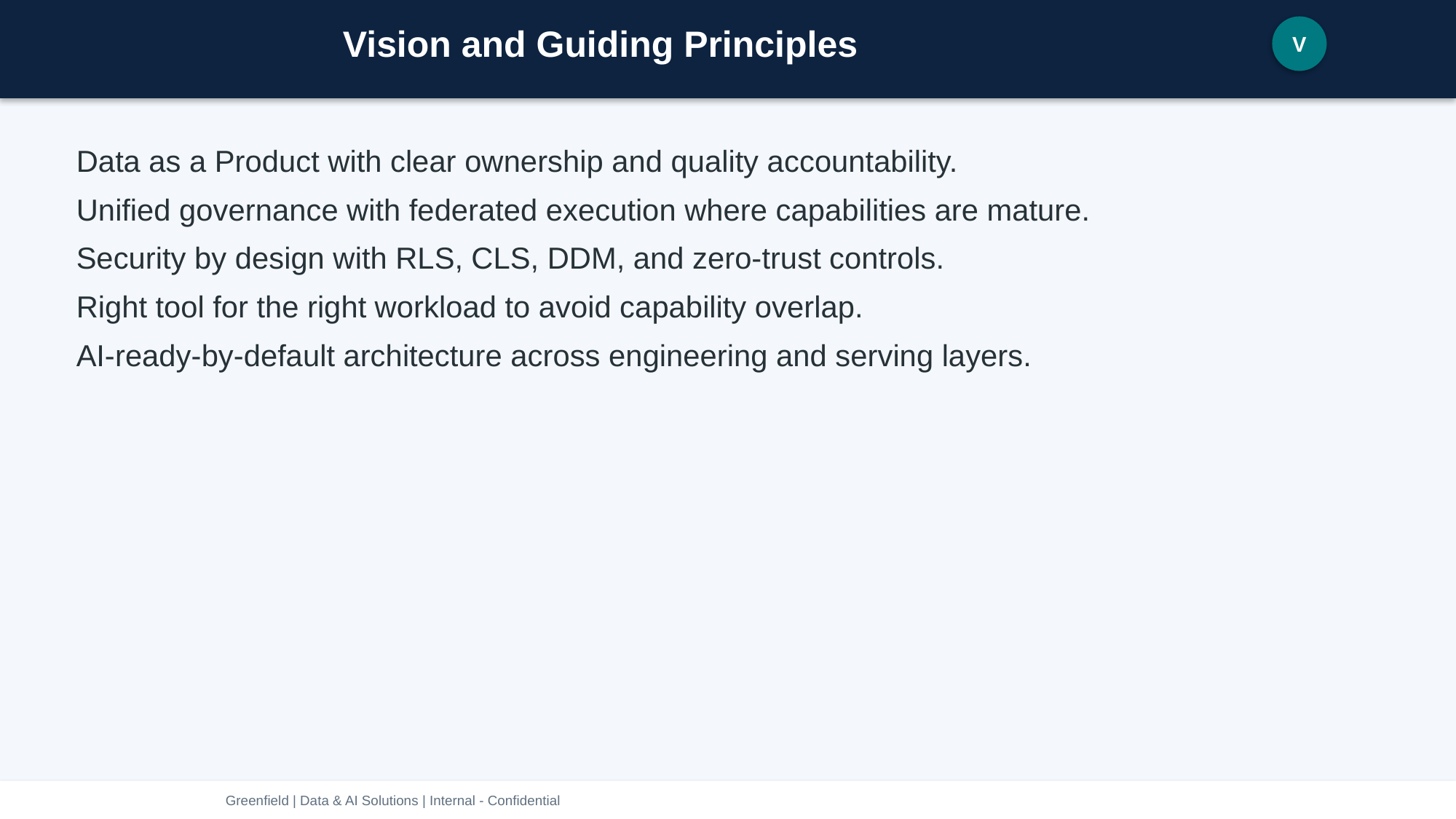

Vision and Guiding Principles
V
Data as a Product with clear ownership and quality accountability.
Unified governance with federated execution where capabilities are mature.
Security by design with RLS, CLS, DDM, and zero-trust controls.
Right tool for the right workload to avoid capability overlap.
AI-ready-by-default architecture across engineering and serving layers.

Greenfield | Data & AI Solutions | Internal - Confidential